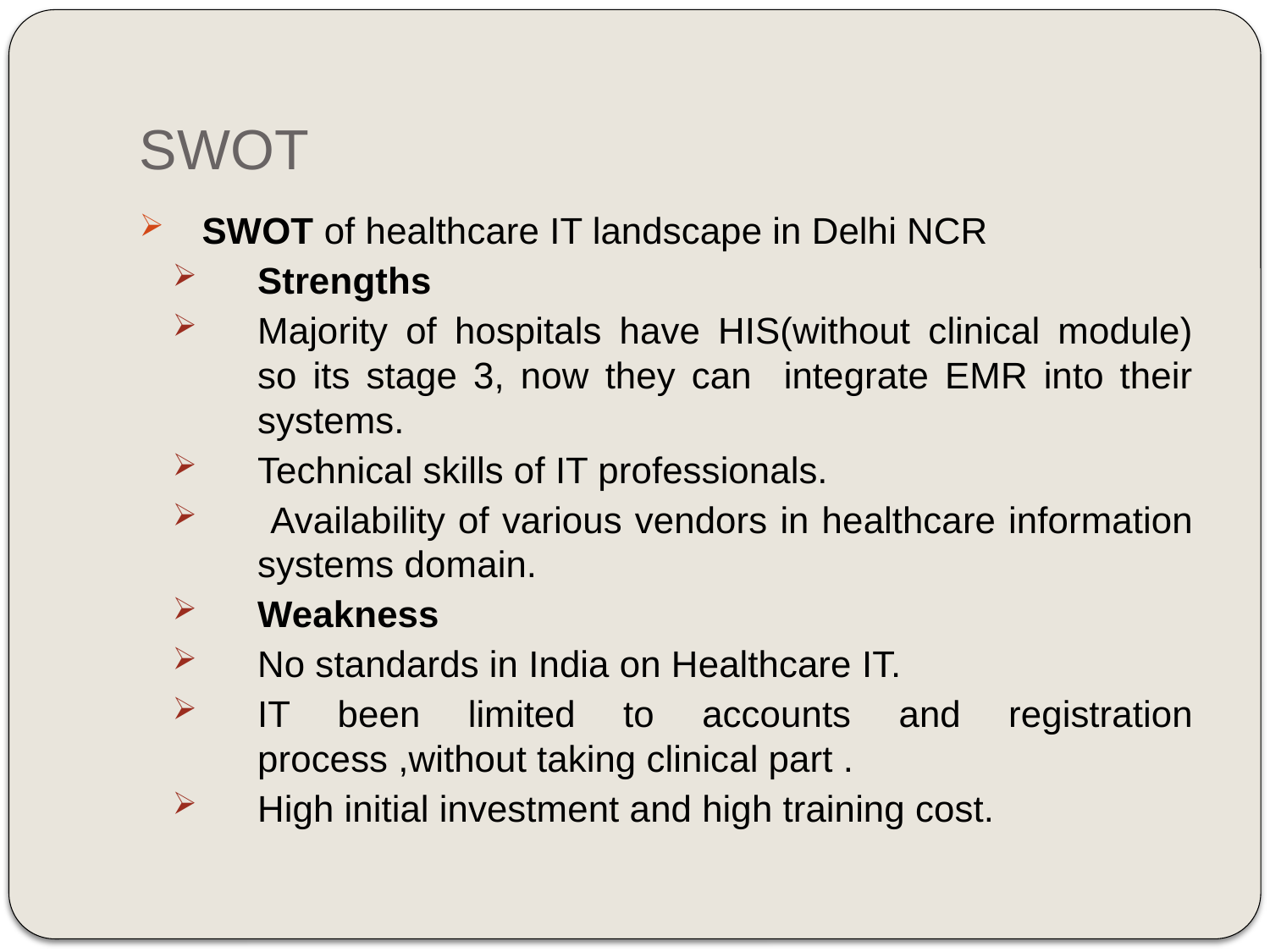

# SWOT
SWOT of healthcare IT landscape in Delhi NCR
Strengths
Majority of hospitals have HIS(without clinical module) so its stage 3, now they can  integrate EMR into their systems.
Technical skills of IT professionals.
 Availability of various vendors in healthcare information systems domain.
Weakness
No standards in India on Healthcare IT.
IT been limited to accounts and registration process ,without taking clinical part .
High initial investment and high training cost.